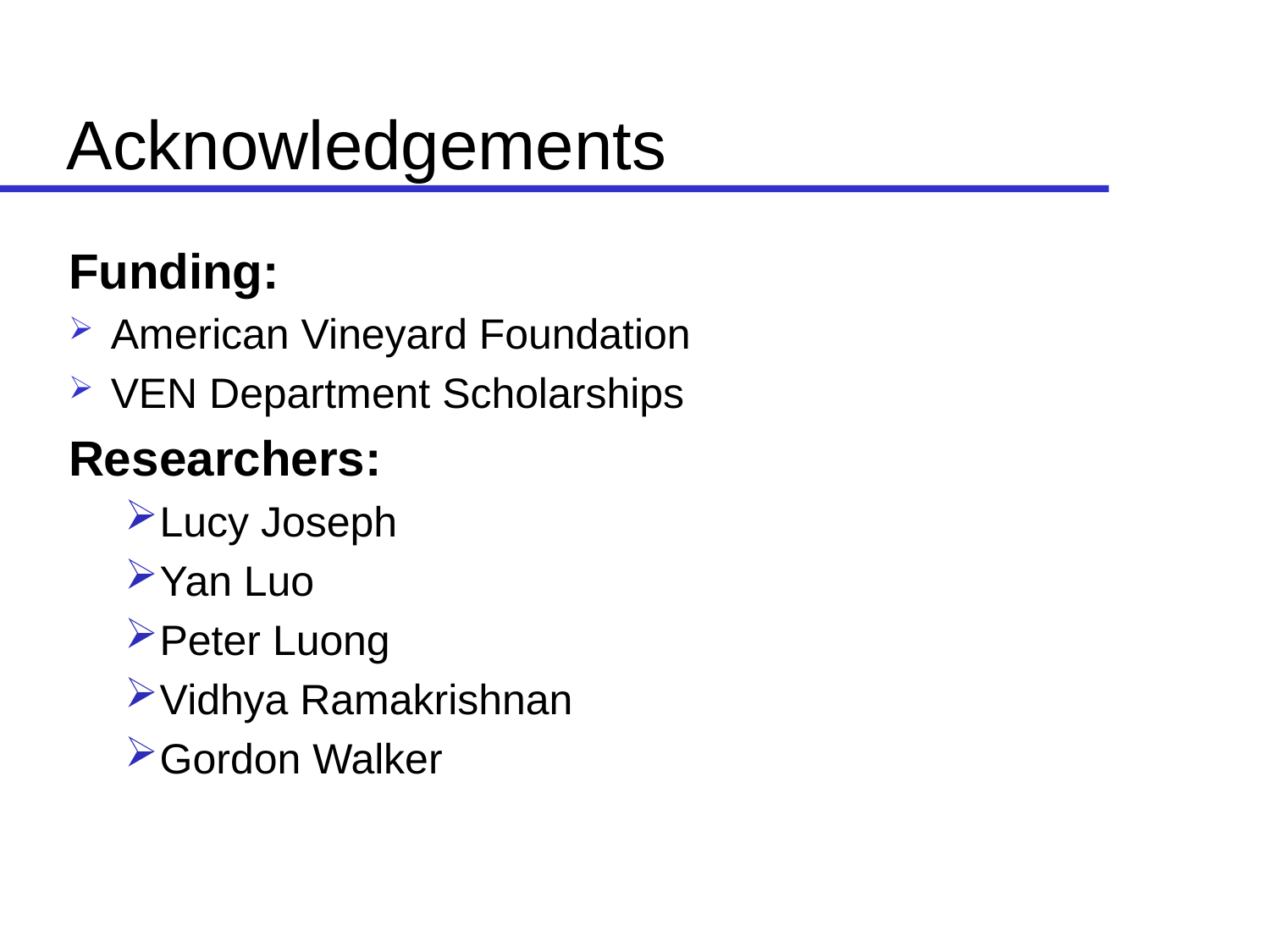

# Acknowledgements
Funding:
American Vineyard Foundation
VEN Department Scholarships
Researchers:
Lucy Joseph
Yan Luo
Peter Luong
Vidhya Ramakrishnan
Gordon Walker